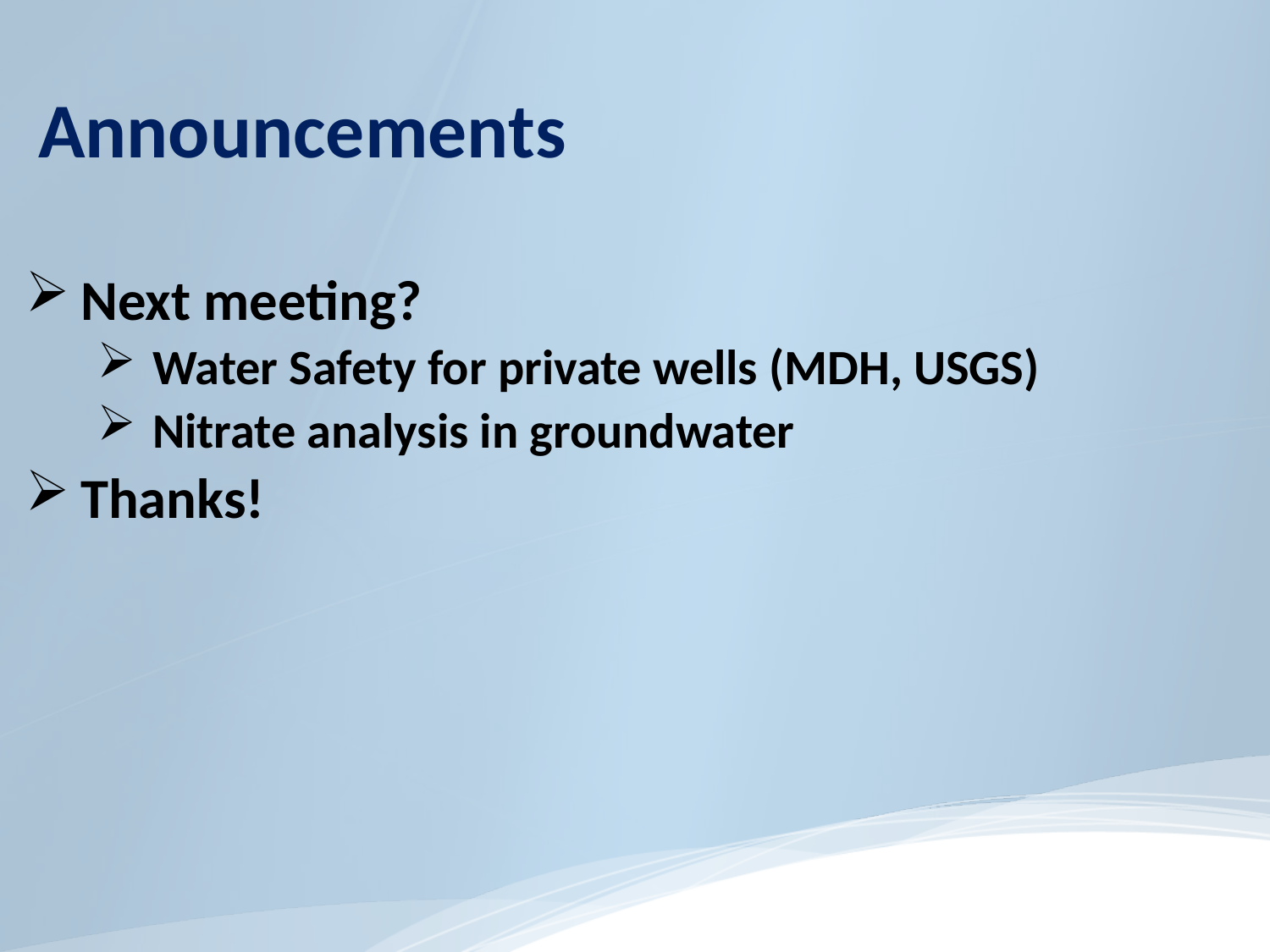

#
Announcements

Next meeting?
Water Safety for private wells (MDH, USGS)
Nitrate analysis in groundwater
Thanks!